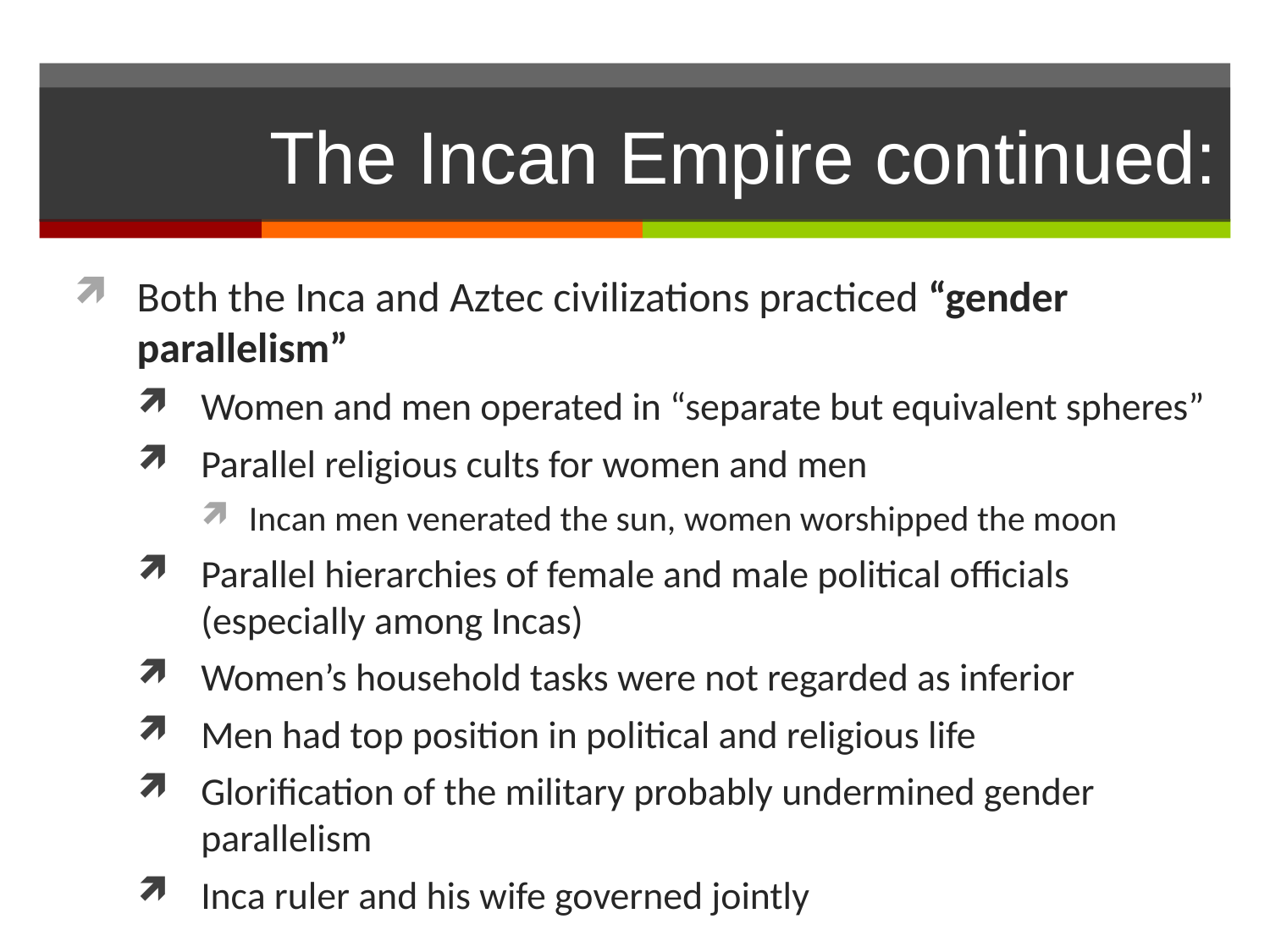

# The Incan Empire continued:
Both the Inca and Aztec civilizations practiced “gender parallelism”
Women and men operated in “separate but equivalent spheres”
Parallel religious cults for women and men
Incan men venerated the sun, women worshipped the moon
Parallel hierarchies of female and male political officials (especially among Incas)
Women’s household tasks were not regarded as inferior
Men had top position in political and religious life
Glorification of the military probably undermined gender parallelism
Inca ruler and his wife governed jointly